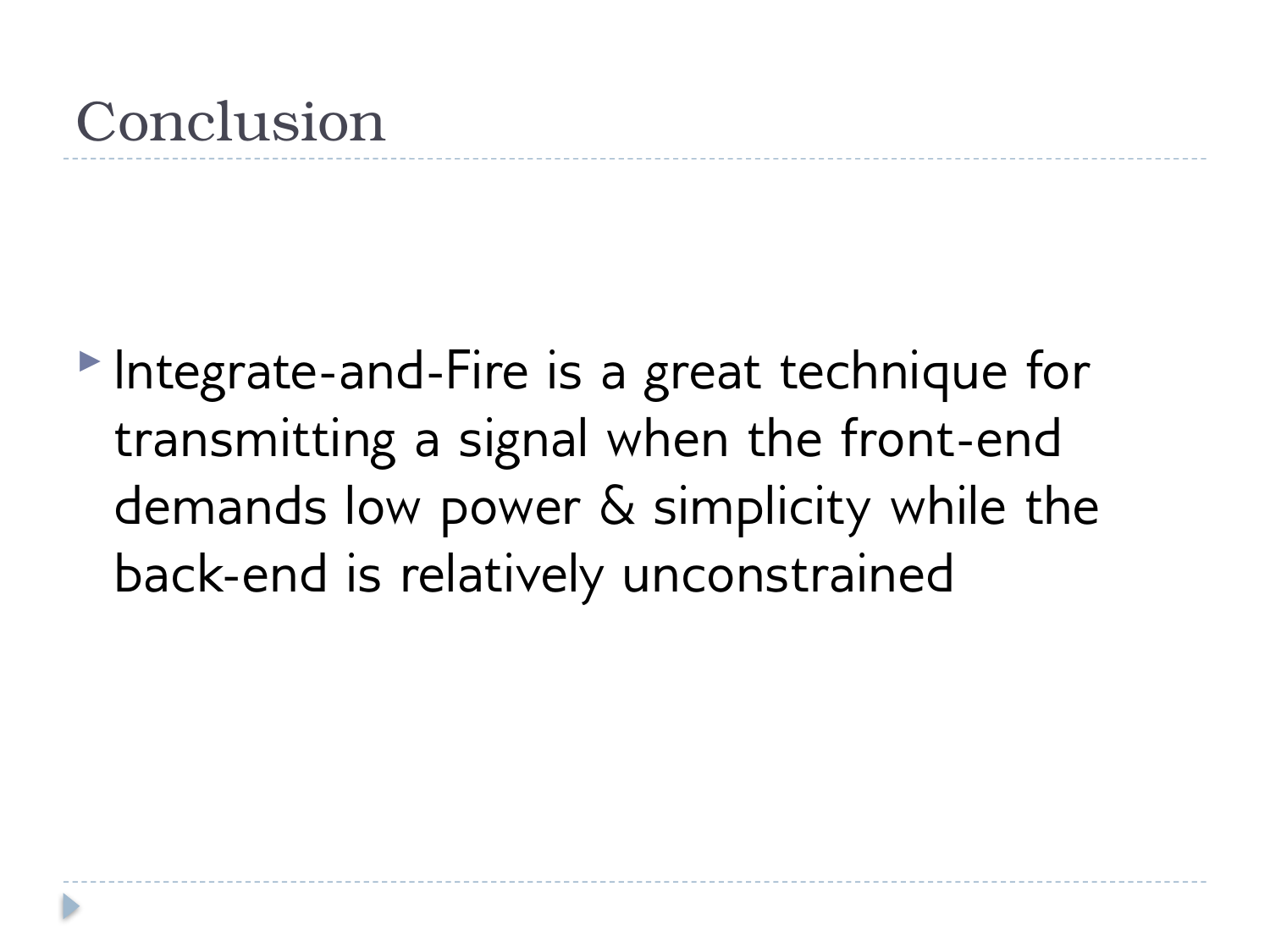

# Conclusion

Integrate-and-Fire is a great technique for transmitting a signal when the front-end demands low power & simplicity while the back-end is relatively unconstrained